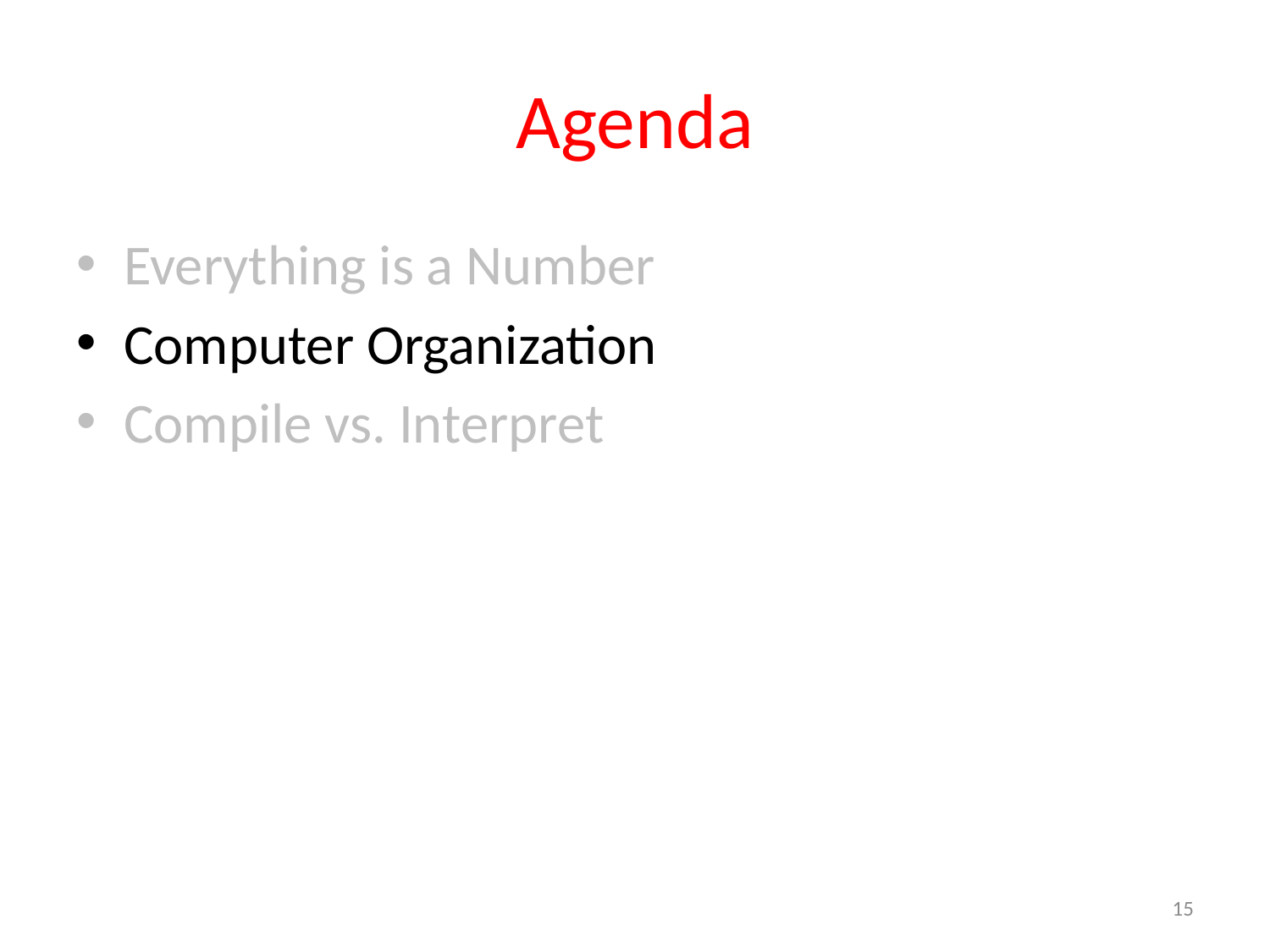

# Agenda
Everything is a Number
Computer Organization
Compile vs. Interpret
15